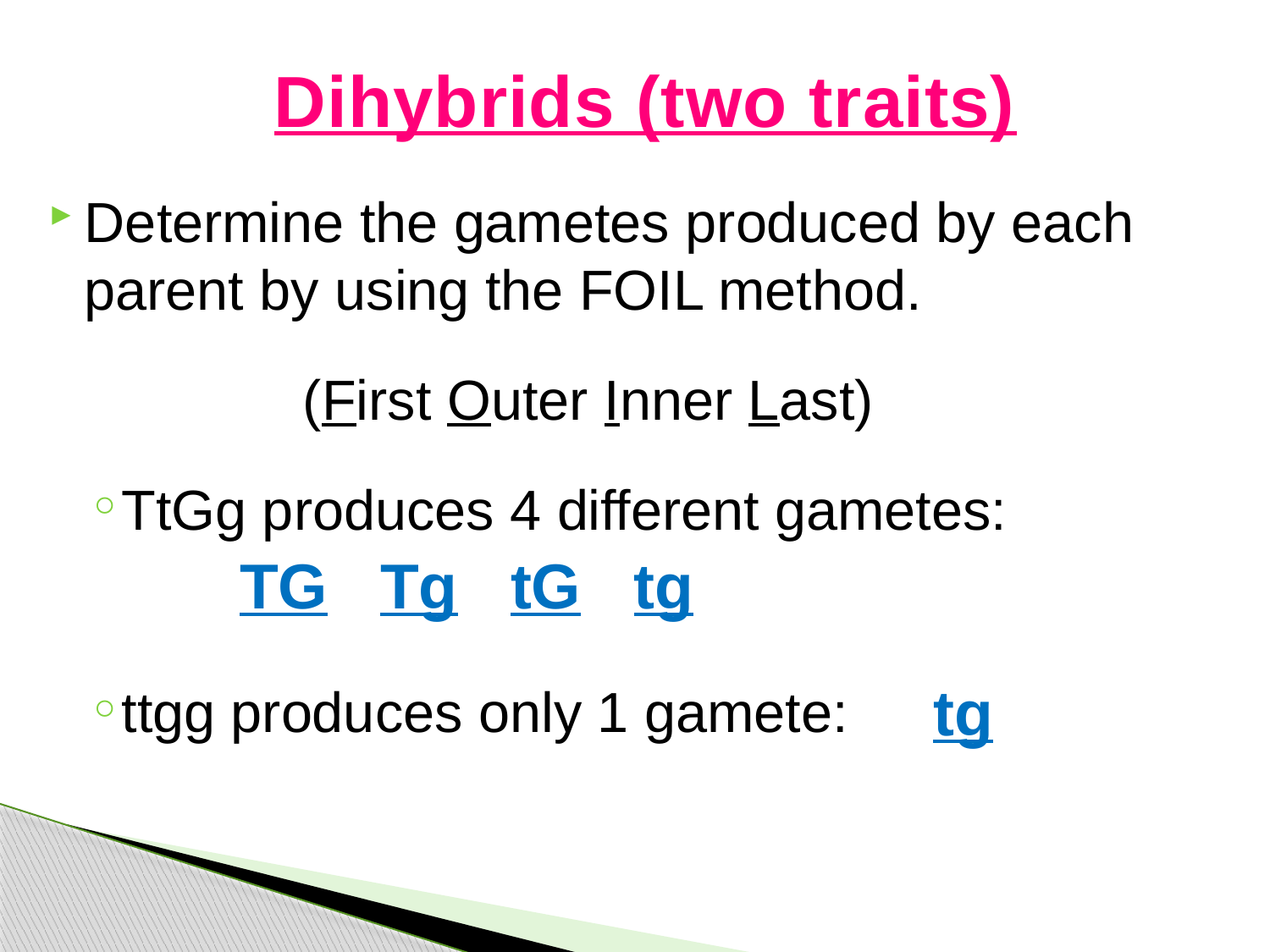

# Dihybrids (two traits)
Determine the gametes produced by each parent by using the FOIL method.
		(First Outer Inner Last)
TtGg produces 4 different gametes:

ttgg produces only 1 gamete:

 TG   Tg   tG   tg
tg